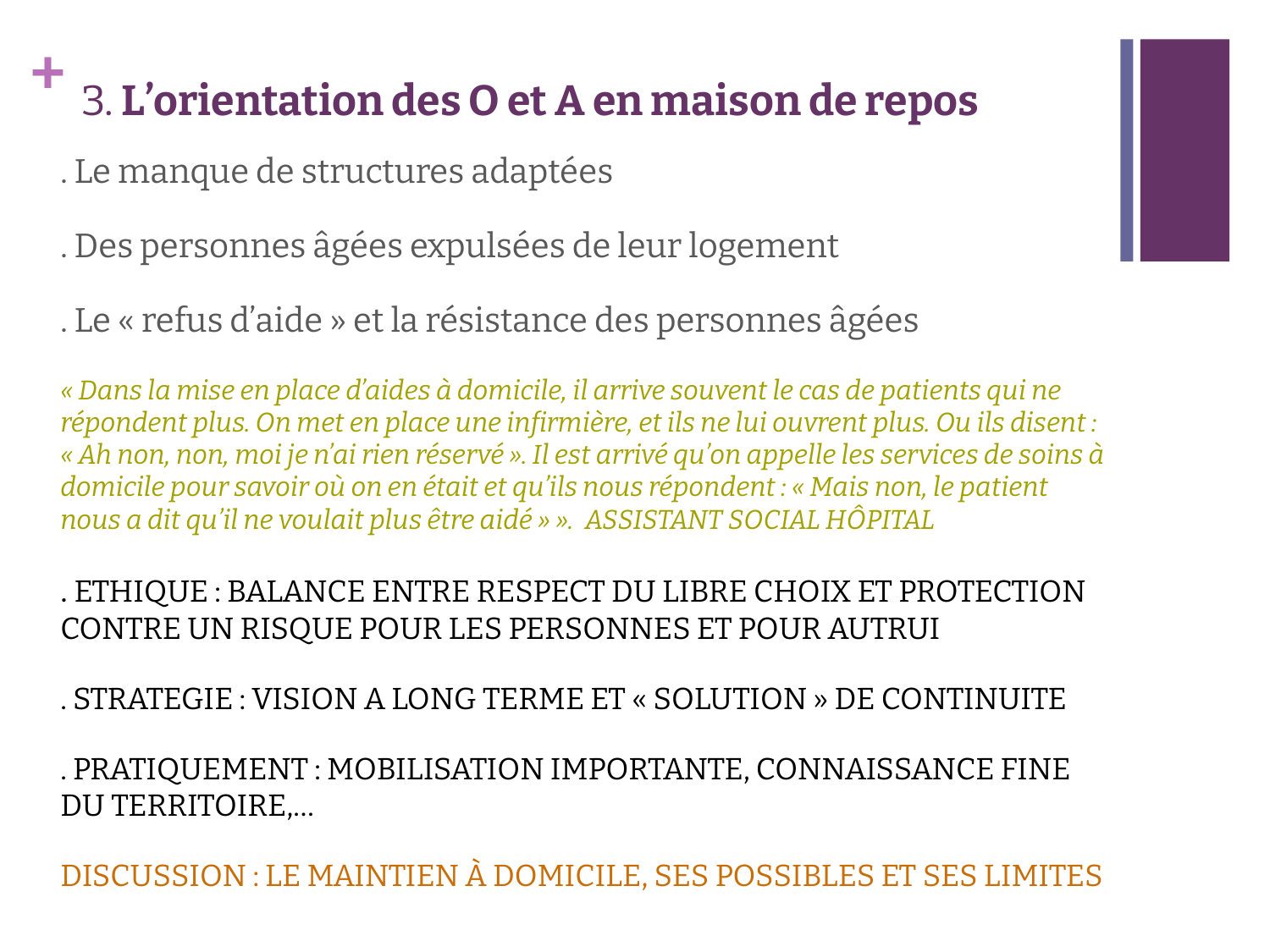

# 3. L’orientation des O et A en maison de repos
. Le manque de structures adaptées
. Des personnes âgées expulsées de leur logement
. Le « refus d’aide » et la résistance des personnes âgées
« Dans la mise en place d’aides à domicile, il arrive souvent le cas de patients qui ne répondent plus. On met en place une infirmière, et ils ne lui ouvrent plus. Ou ils disent : « Ah non, non, moi je n’ai rien réservé ». Il est arrivé qu’on appelle les services de soins à domicile pour savoir où on en était et qu’ils nous répondent : « Mais non, le patient nous a dit qu’il ne voulait plus être aidé » ».  Assistant social Hôpital
. ethique : balance entre respect du libre choix et protection contre un risque pour les personnes et pour autrui
. strategie : vision a long terme et « solution » de continuite
. pratiquement : mobilisation importante, connaissance fine du territoire,…
discussion : le maintien à domicile, ses possibles et ses limites